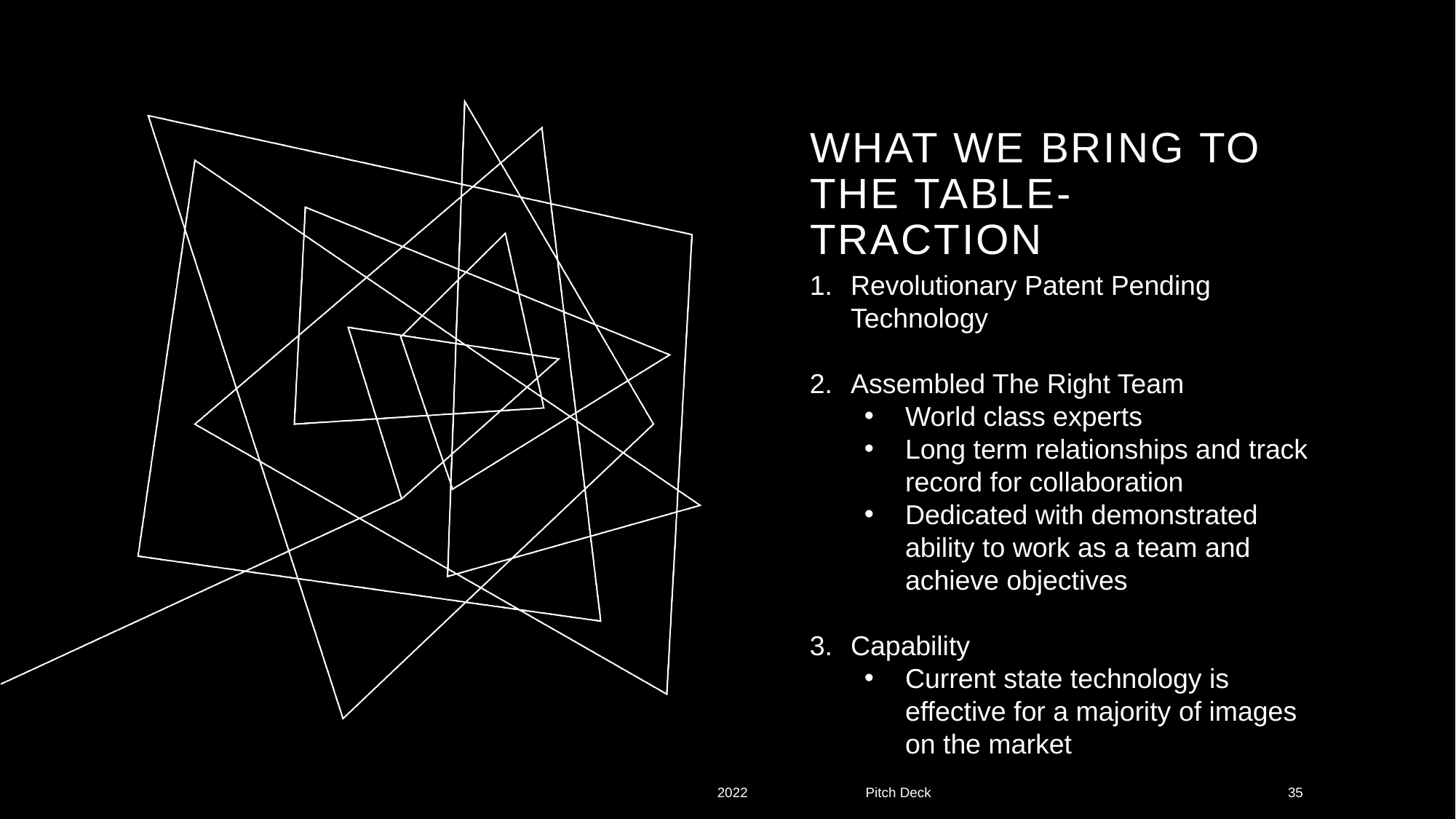

# What we bring to the table- Traction
Revolutionary Patent Pending Technology

Assembled The Right Team
World class experts
Long term relationships and track record for collaboration
Dedicated with demonstrated ability to work as a team and  achieve objectives

Capability
Current state technology is effective for a majority of images on the market

2022
Pitch Deck
35